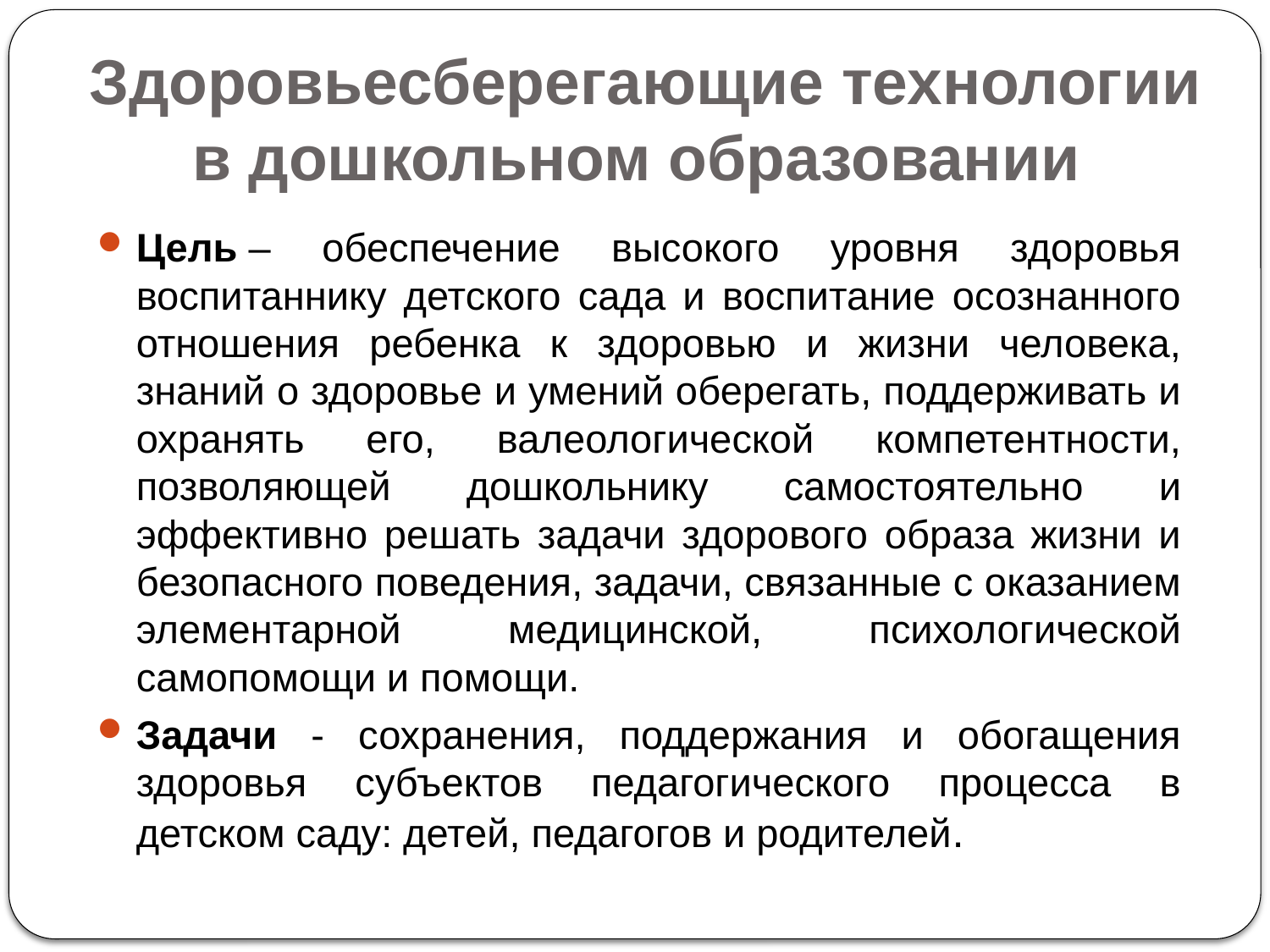

# Здоровьесберегающие технологии в дошкольном образовании
Цель – обеспечение высокого уровня здоровья воспитаннику детского сада и воспитание осознанного отношения ребенка к здоровью и жизни человека, знаний о здоровье и умений оберегать, поддерживать и охранять его, валеологической компетентности, позволяющей дошкольнику самостоятельно и эффективно решать задачи здорового образа жизни и безопасного поведения, задачи, связанные с оказанием элементарной медицинской, психологической самопомощи и помощи.
Задачи - сохранения, поддержания и обогащения здоровья субъектов педагогического процесса в детском саду: детей, педагогов и родителей.